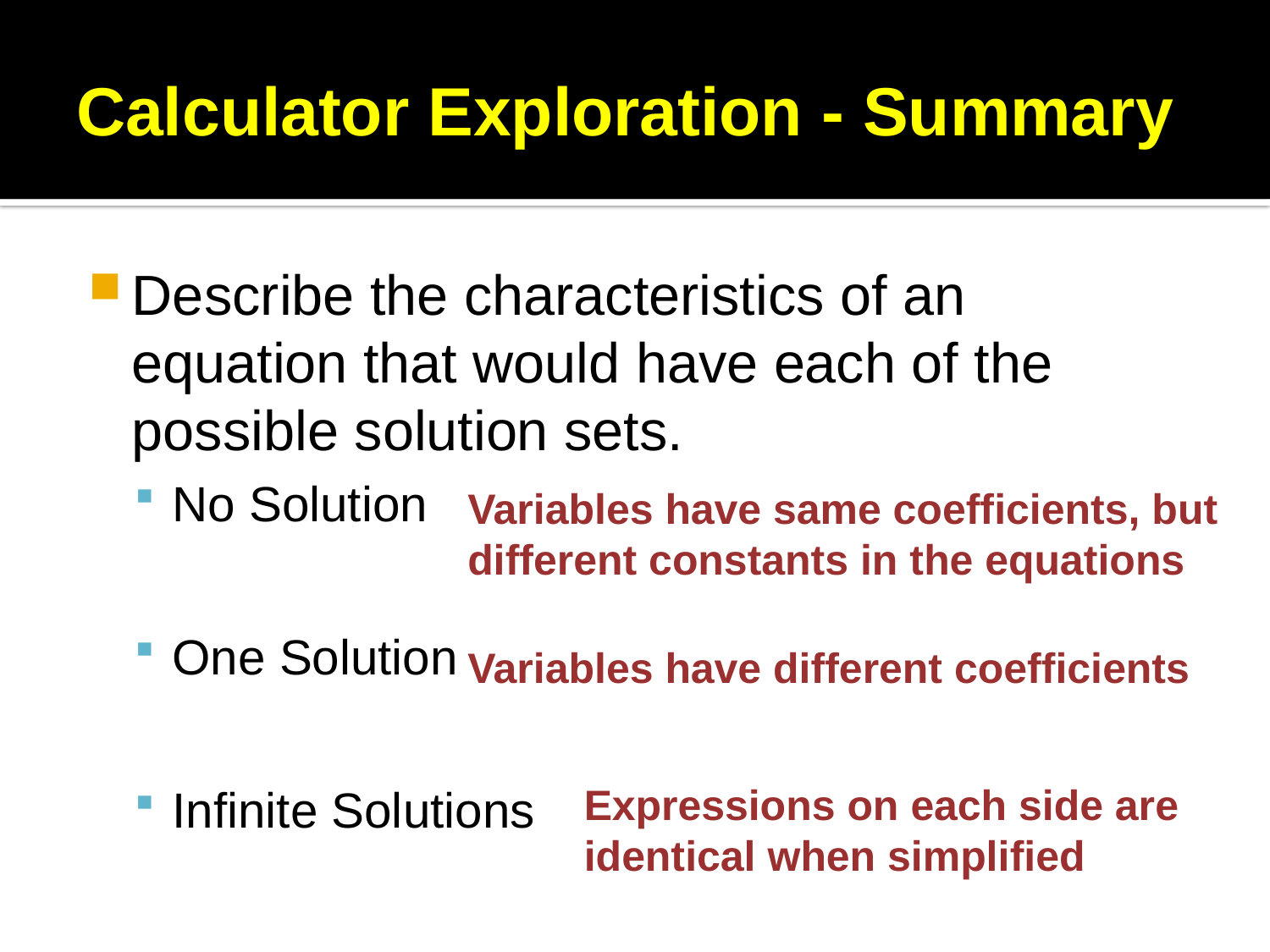

# Calculator Exploration - Summary
Describe the characteristics of an equation that would have each of the possible solution sets.
No Solution

One Solution

Infinite Solutions
Variables have same coefficients, but different constants in the equations
Variables have different coefficients
Expressions on each side are identical when simplified